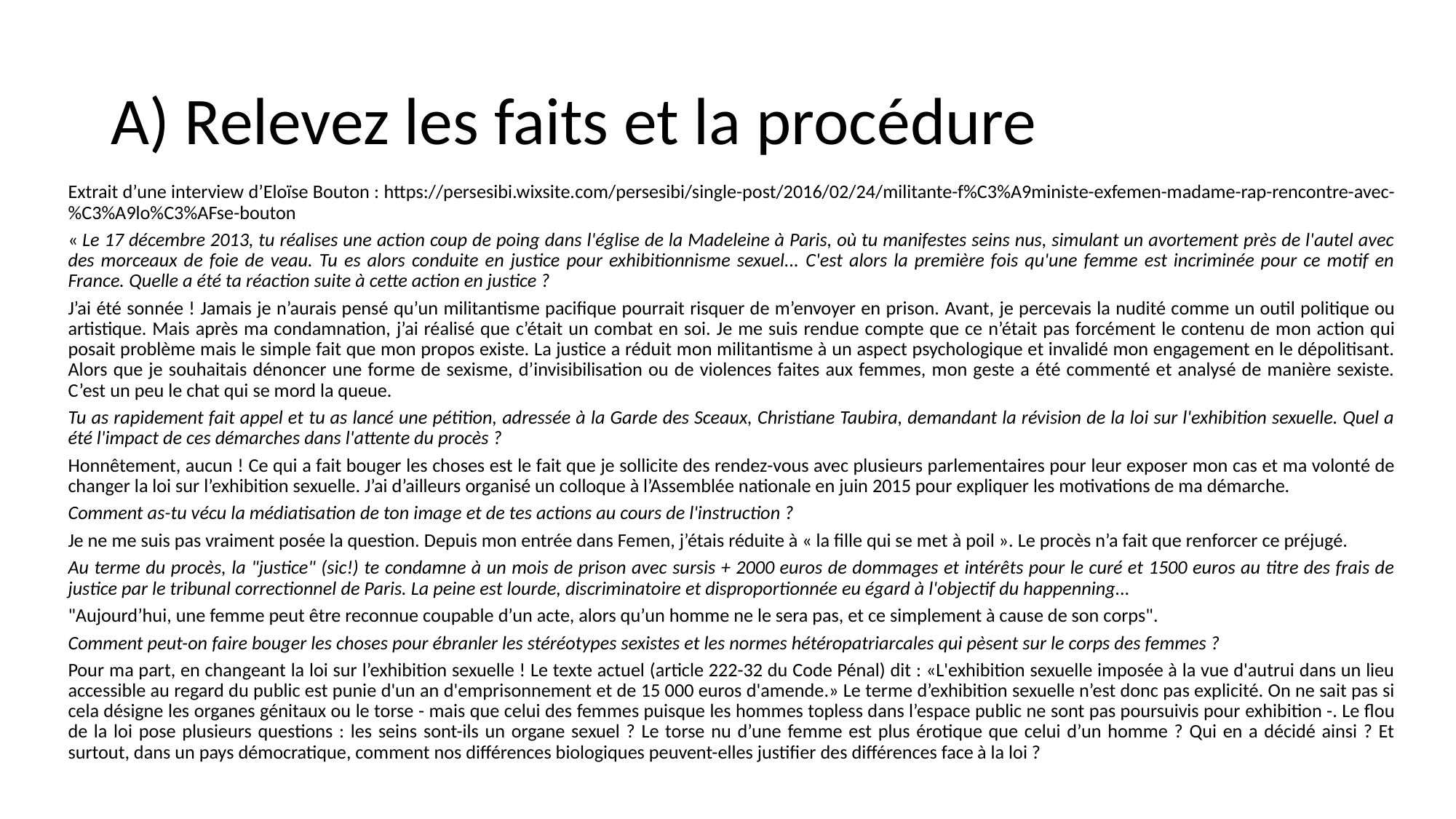

# A) Relevez les faits et la procédure
Extrait d’une interview d’Eloïse Bouton : https://persesibi.wixsite.com/persesibi/single-post/2016/02/24/militante-f%C3%A9ministe-exfemen-madame-rap-rencontre-avec-%C3%A9lo%C3%AFse-bouton
« Le 17 décembre 2013, tu réalises une action coup de poing dans l'église de la Madeleine à Paris, où tu manifestes seins nus, simulant un avortement près de l'autel avec des morceaux de foie de veau. Tu es alors conduite en justice pour exhibitionnisme sexuel... C'est alors la première fois qu'une femme est incriminée pour ce motif en France. Quelle a été ta réaction suite à cette action en justice ?
J’ai été sonnée ! Jamais je n’aurais pensé qu’un militantisme pacifique pourrait risquer de m’envoyer en prison. Avant, je percevais la nudité comme un outil politique ou artistique. Mais après ma condamnation, j’ai réalisé que c’était un combat en soi. Je me suis rendue compte que ce n’était pas forcément le contenu de mon action qui posait problème mais le simple fait que mon propos existe. La justice a réduit mon militantisme à un aspect psychologique et invalidé mon engagement en le dépolitisant. Alors que je souhaitais dénoncer une forme de sexisme, d’invisibilisation ou de violences faites aux femmes, mon geste a été commenté et analysé de manière sexiste. C’est un peu le chat qui se mord la queue.
Tu as rapidement fait appel et tu as lancé une pétition, adressée à la Garde des Sceaux, Christiane Taubira, demandant la révision de la loi sur l'exhibition sexuelle. Quel a été l'impact de ces démarches dans l'attente du procès ?
Honnêtement, aucun ! Ce qui a fait bouger les choses est le fait que je sollicite des rendez-vous avec plusieurs parlementaires pour leur exposer mon cas et ma volonté de changer la loi sur l’exhibition sexuelle. J’ai d’ailleurs organisé un colloque à l’Assemblée nationale en juin 2015 pour expliquer les motivations de ma démarche.
Comment as-tu vécu la médiatisation de ton image et de tes actions au cours de l'instruction ?
Je ne me suis pas vraiment posée la question. Depuis mon entrée dans Femen, j’étais réduite à « la fille qui se met à poil ». Le procès n’a fait que renforcer ce préjugé.
Au terme du procès, la "justice" (sic!) te condamne à un mois de prison avec sursis + 2000 euros de dommages et intérêts pour le curé et 1500 euros au titre des frais de justice par le tribunal correctionnel de Paris. La peine est lourde, discriminatoire et disproportionnée eu égard à l'objectif du happenning...
"Aujourd’hui, une femme peut être reconnue coupable d’un acte, alors qu’un homme ne le sera pas, et ce simplement à cause de son corps".
Comment peut-on faire bouger les choses pour ébranler les stéréotypes sexistes et les normes hétéropatriarcales qui pèsent sur le corps des femmes ?
Pour ma part, en changeant la loi sur l’exhibition sexuelle ! Le texte actuel (article 222-32 du Code Pénal) dit : «L'exhibition sexuelle imposée à la vue d'autrui dans un lieu accessible au regard du public est punie d'un an d'emprisonnement et de 15 000 euros d'amende.» Le terme d’exhibition sexuelle n’est donc pas explicité. On ne sait pas si cela désigne les organes génitaux ou le torse - mais que celui des femmes puisque les hommes topless dans l’espace public ne sont pas poursuivis pour exhibition -. Le flou de la loi pose plusieurs questions : les seins sont-ils un organe sexuel ? Le torse nu d’une femme est plus érotique que celui d’un homme ? Qui en a décidé ainsi ? Et surtout, dans un pays démocratique, comment nos différences biologiques peuvent-elles justifier des différences face à la loi ?